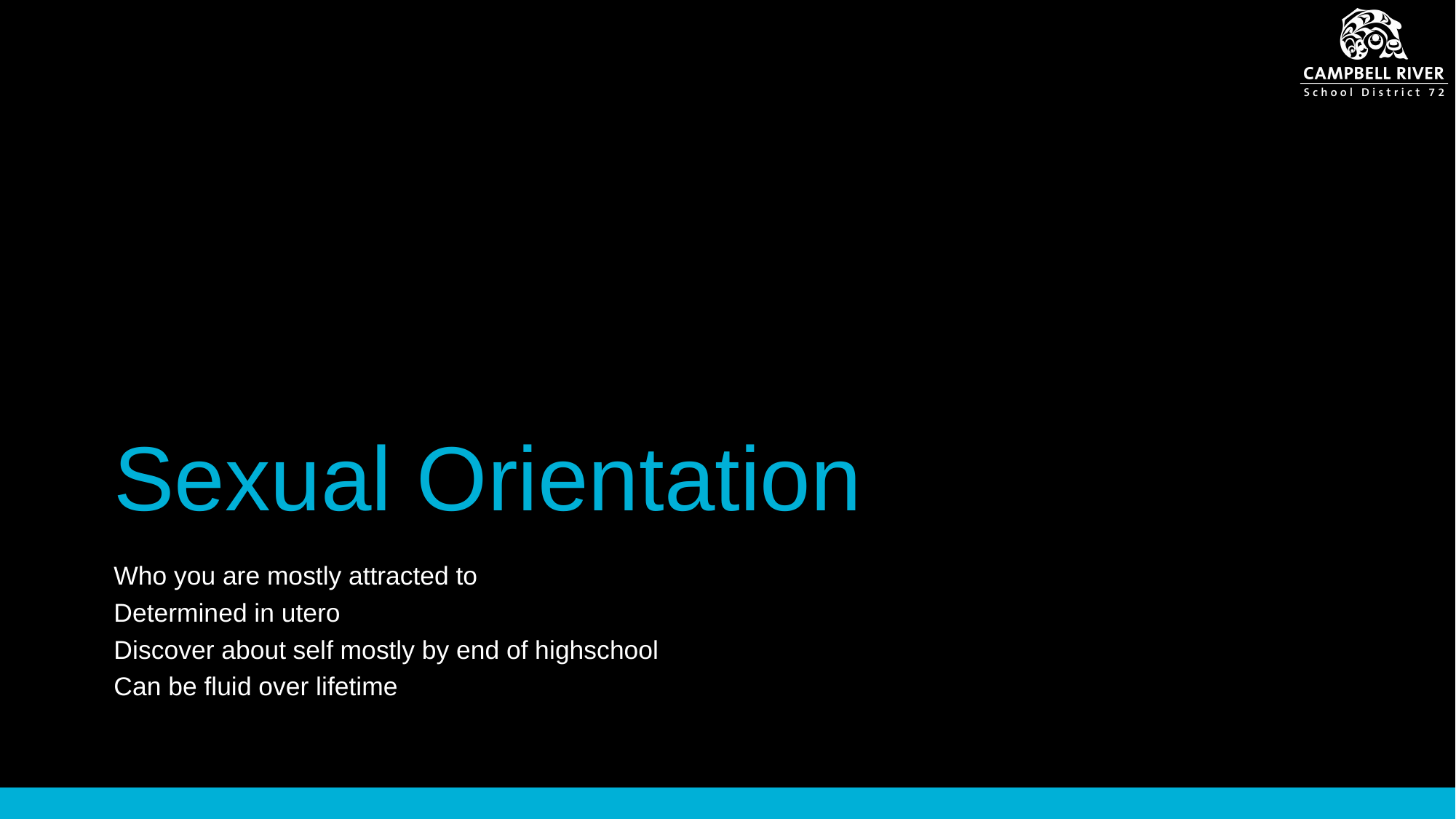

# Sexual Orientation
Who you are mostly attracted to
Determined in utero
Discover about self mostly by end of highschool
Can be fluid over lifetime